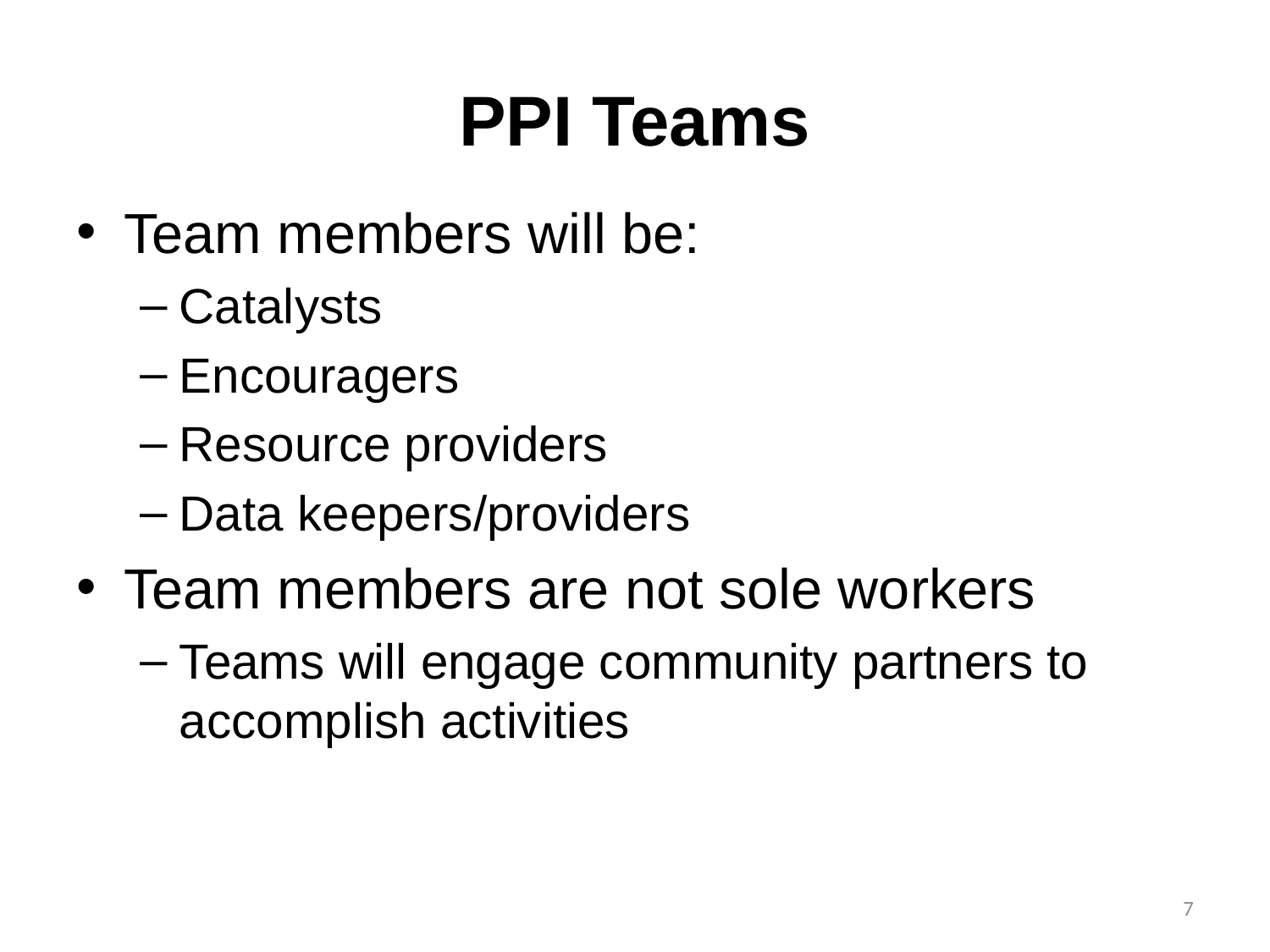

# PPI Teams
Team members will be:
Catalysts
Encouragers
Resource providers
Data keepers/providers
Team members are not sole workers
Teams will engage community partners to accomplish activities
7